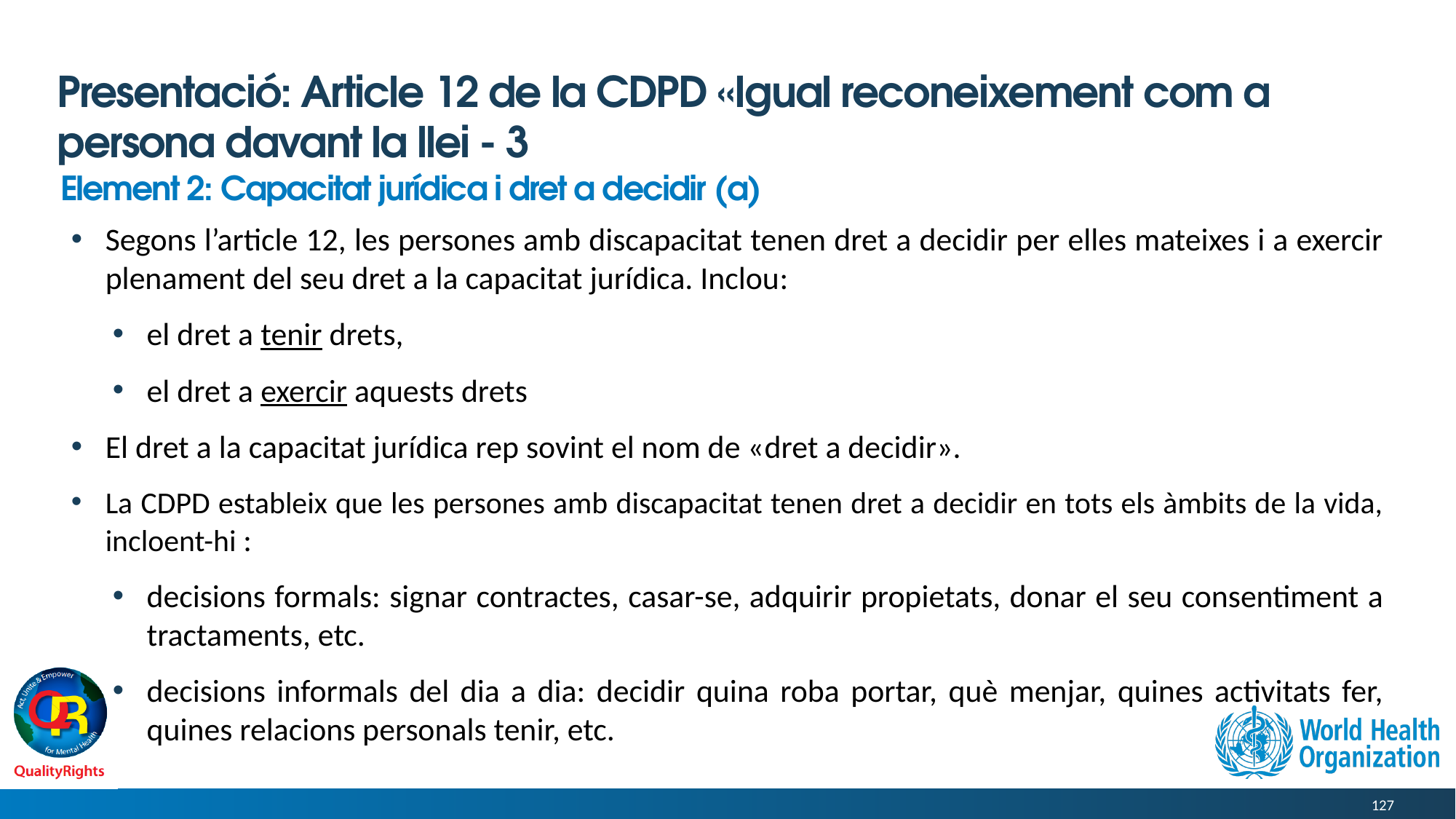

# Presentació: Article 12 de la CDPD «Igual reconeixement com a persona davant la llei - 3
Element 2: Capacitat jurídica i dret a decidir (a)
Segons l’article 12, les persones amb discapacitat tenen dret a decidir per elles mateixes i a exercir plenament del seu dret a la capacitat jurídica. Inclou:
el dret a tenir drets,
el dret a exercir aquests drets
El dret a la capacitat jurídica rep sovint el nom de «dret a decidir».
La CDPD estableix que les persones amb discapacitat tenen dret a decidir en tots els àmbits de la vida, incloent-hi :
decisions formals: signar contractes, casar-se, adquirir propietats, donar el seu consentiment a tractaments, etc.
decisions informals del dia a dia: decidir quina roba portar, què menjar, quines activitats fer, quines relacions personals tenir, etc.